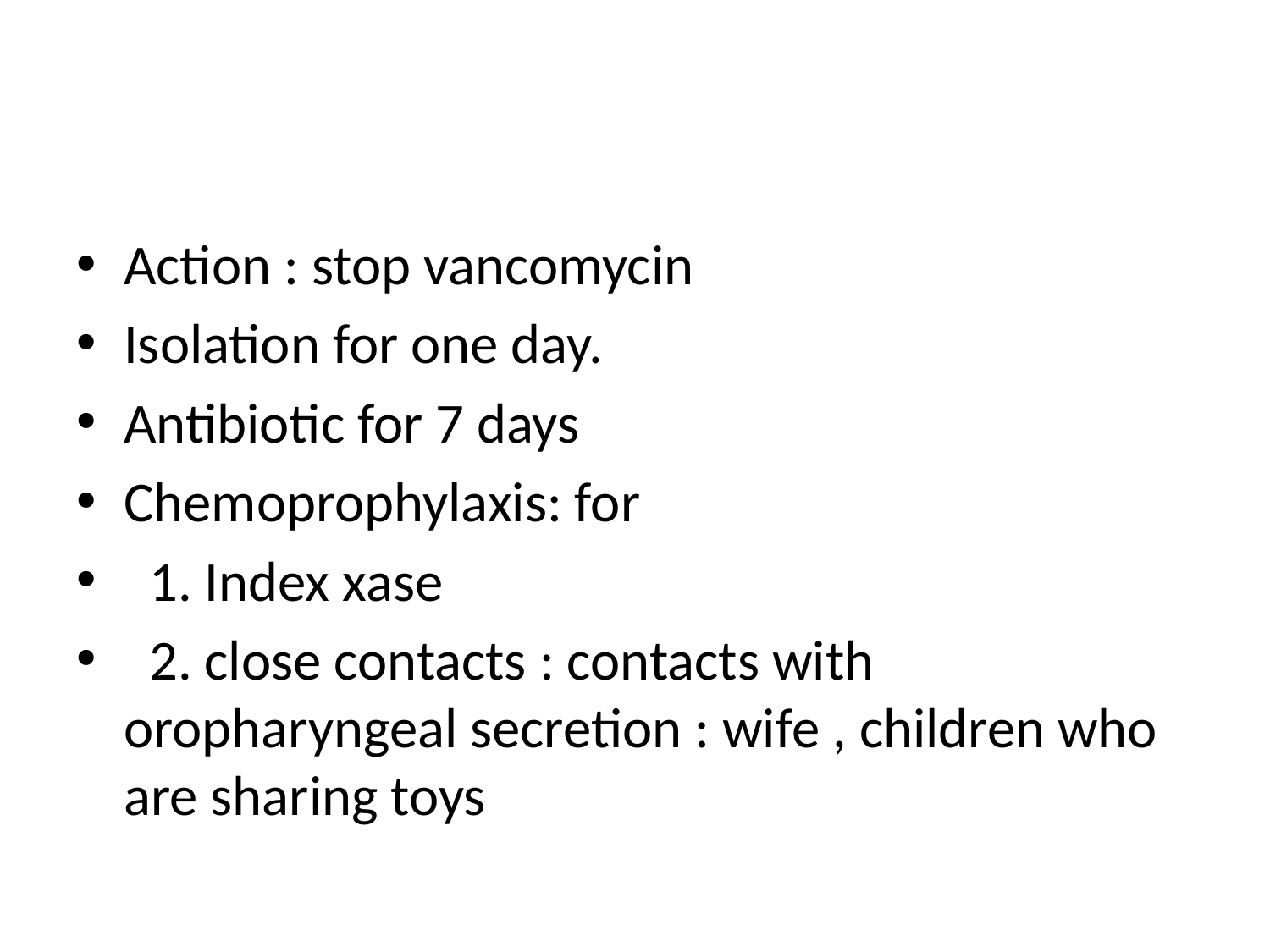

#
Action : stop vancomycin
Isolation for one day.
Antibiotic for 7 days
Chemoprophylaxis: for
  1. Index xase
  2. close contacts : contacts with oropharyngeal secretion : wife , children who are sharing toys